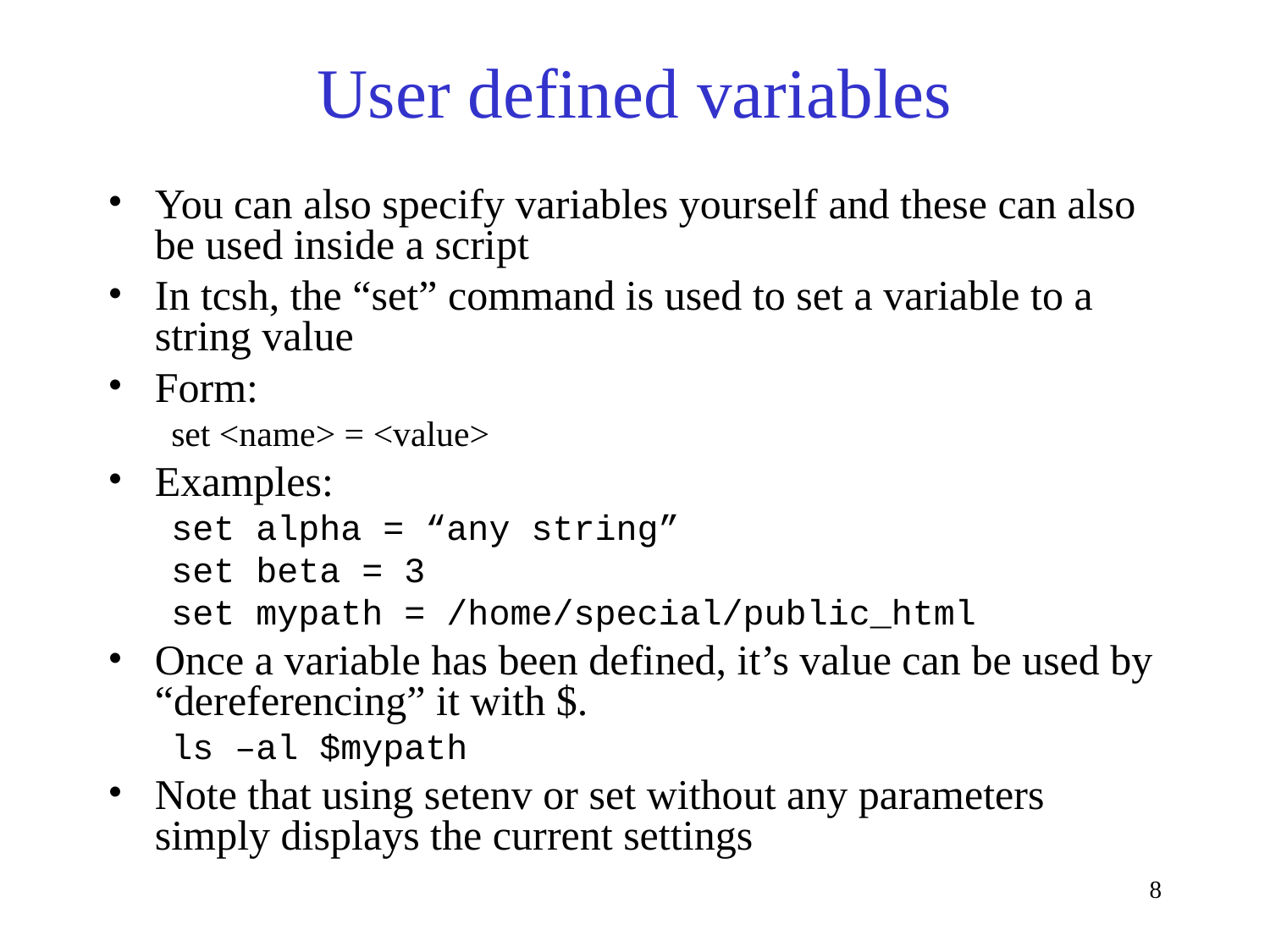

# User defined variables
You can also specify variables yourself and these can also be used inside a script
In tcsh, the “set” command is used to set a variable to a string value
Form:
set <name> = <value>
Examples:
set alpha = “any string”
set beta = 3
set mypath = /home/special/public_html
Once a variable has been defined, it’s value can be used by “dereferencing” it with $.
ls –al $mypath
Note that using setenv or set without any parameters simply displays the current settings
8